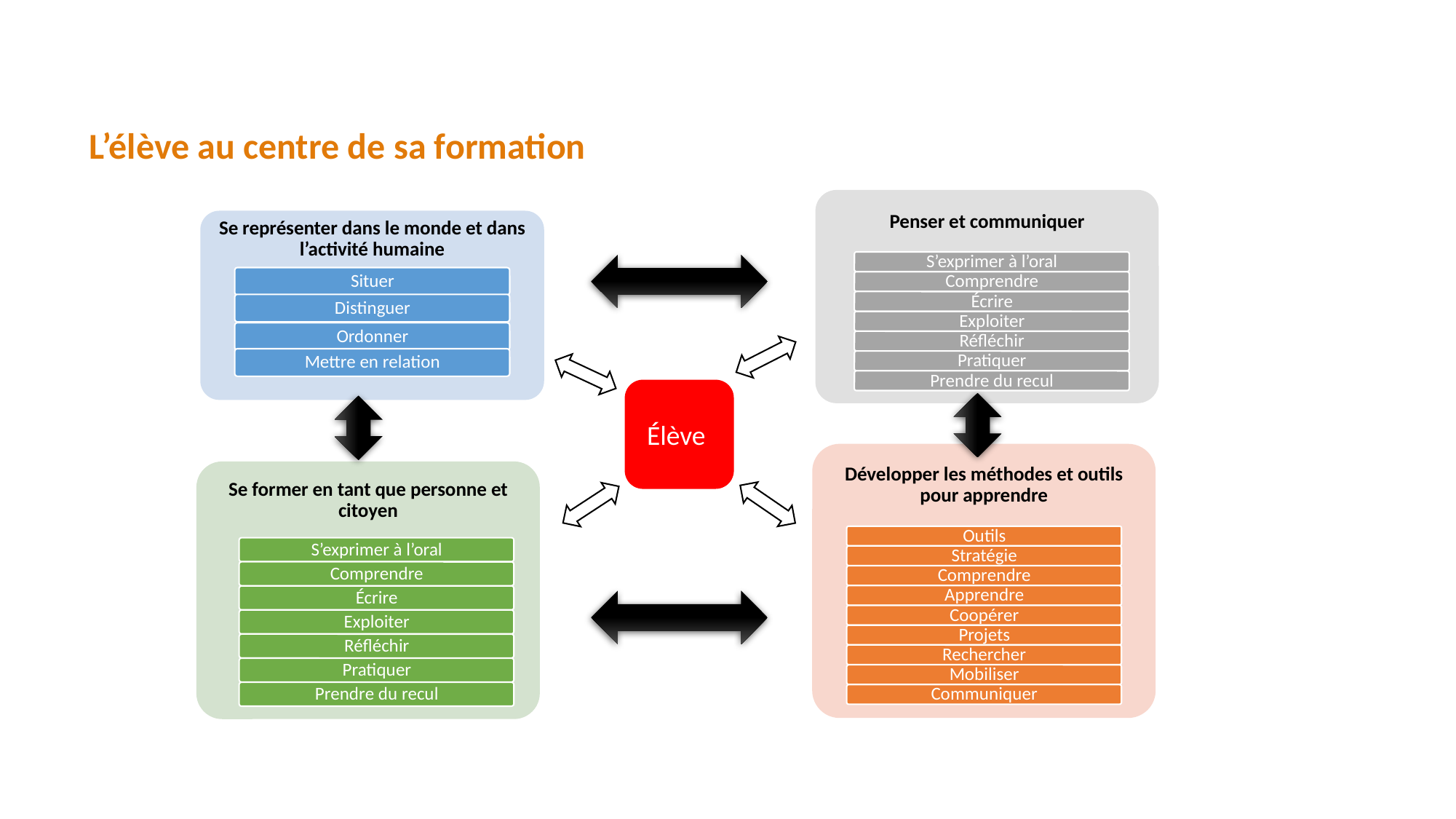

L’élève au centre de sa formation
Penser et communiquer
S’exprimer à l’oral
Comprendre
Écrire
Exploiter
Réfléchir
Pratiquer
Prendre du recul
Se représenter dans le monde et dans l’activité humaine
Situer
Distinguer
Ordonner
Mettre en relation

Élève

Développer les méthodes et outils pour apprendre
Outils
Stratégie
Comprendre
Apprendre
Coopérer
Projets
Rechercher
Mobiliser
Communiquer
Se former en tant que personne et citoyen
S’exprimer à l’oral
Comprendre
Écrire
Exploiter
Réfléchir
Pratiquer
Prendre du recul